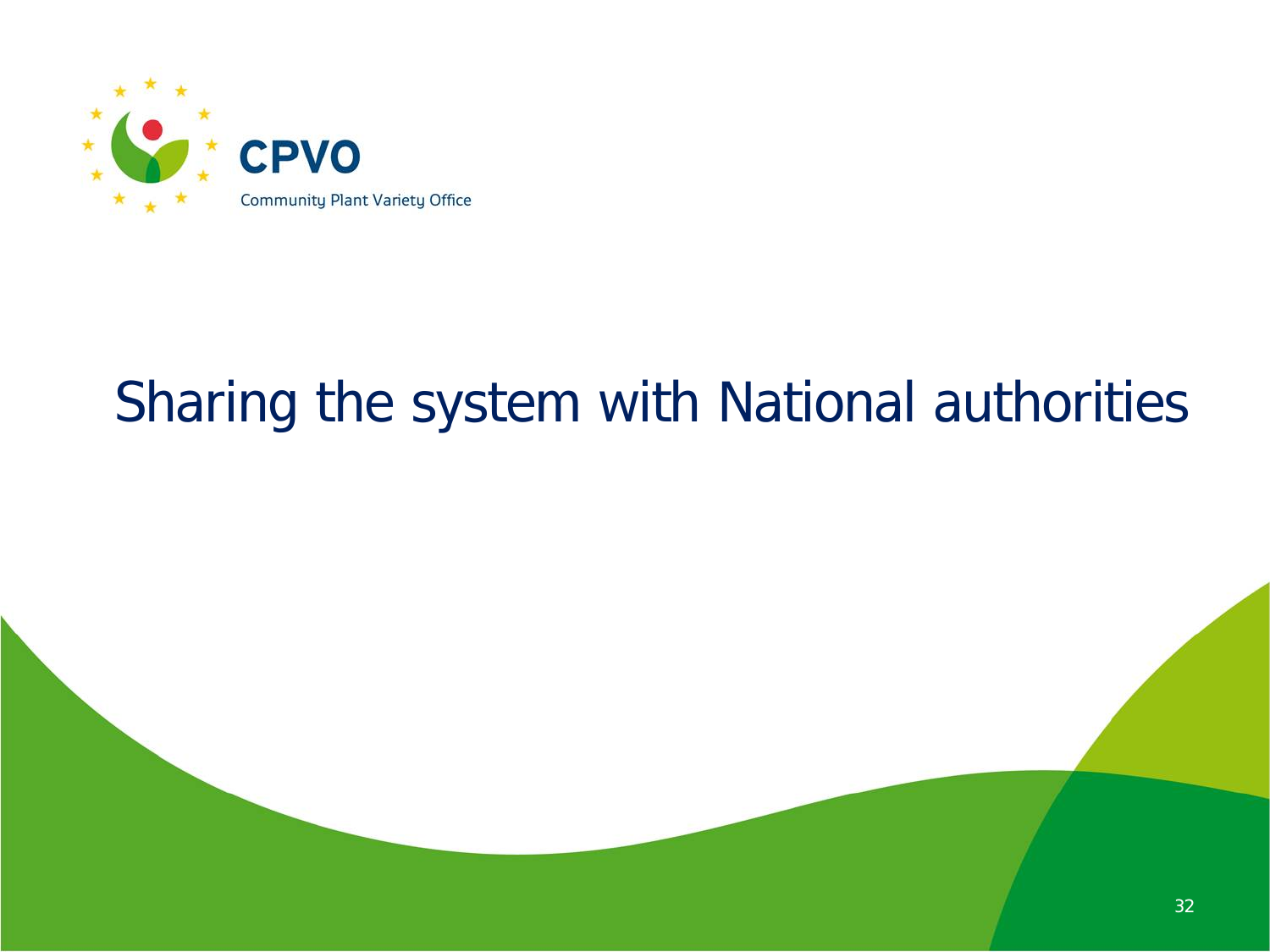

# Sharing the system with National authorities

32